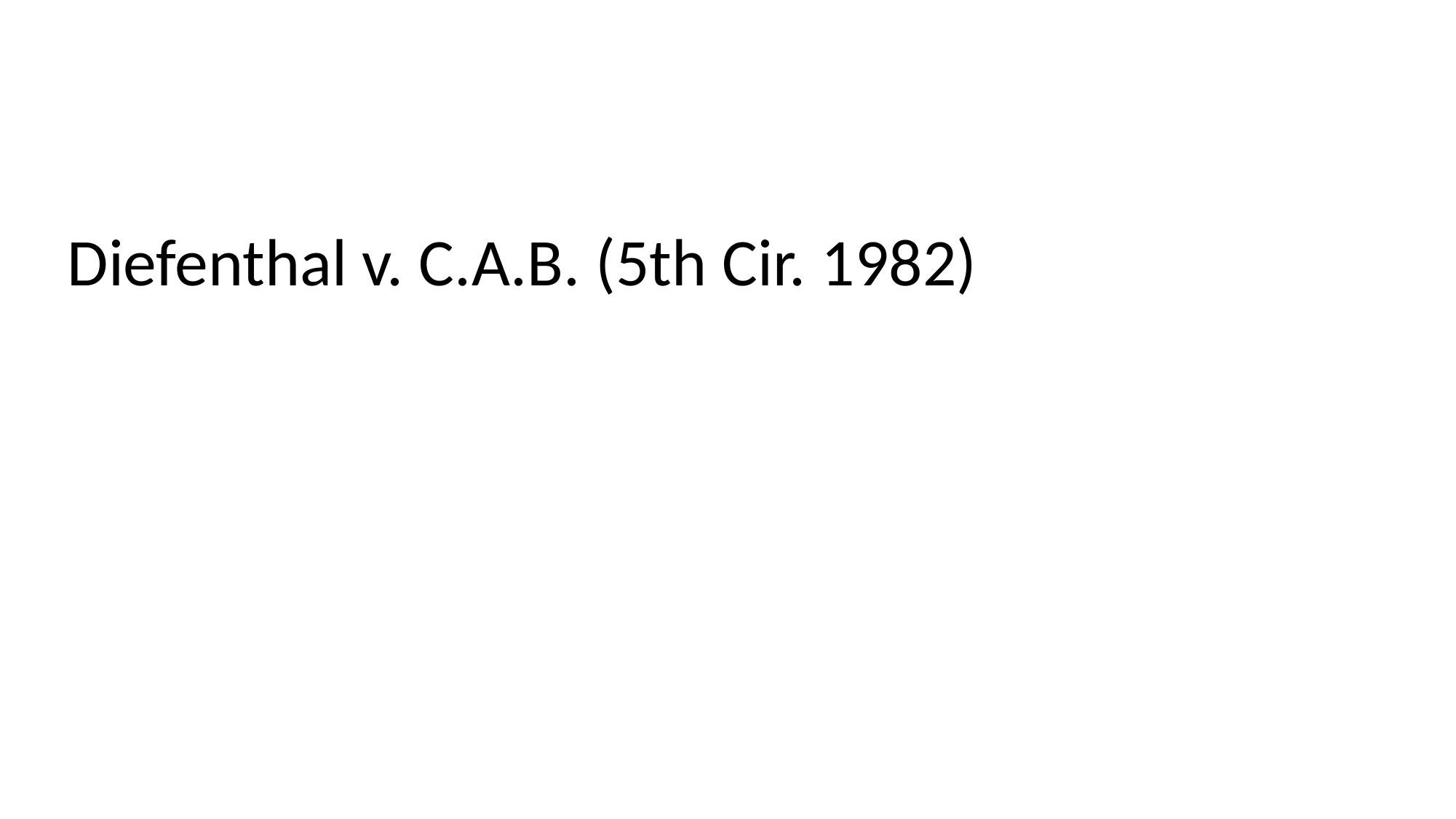

# Diefenthal v. C.A.B. (5th Cir. 1982)